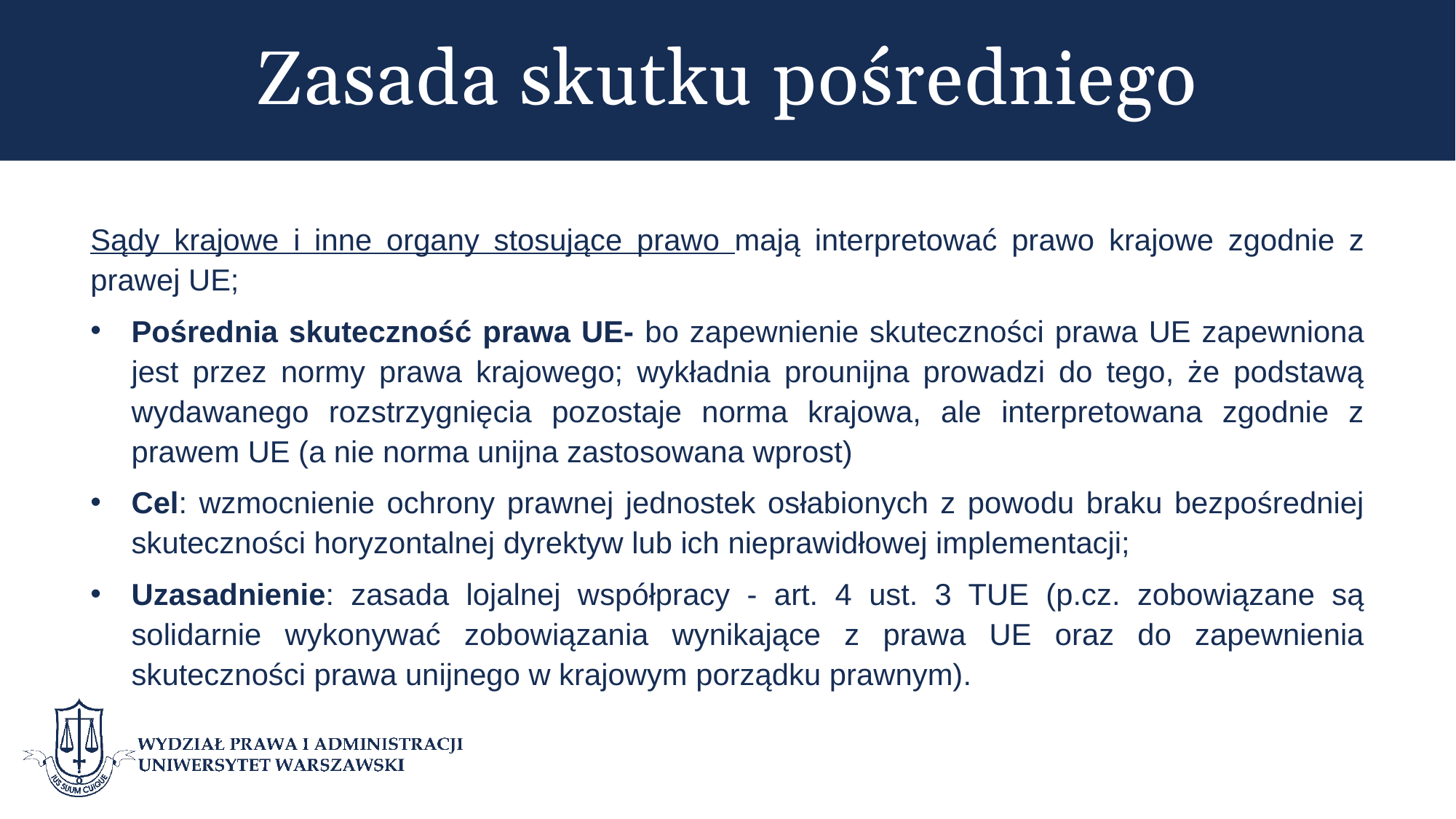

# Zasada skutku pośredniego
Sądy krajowe i inne organy stosujące prawo mają interpretować prawo krajowe zgodnie z prawej UE;
Pośrednia skuteczność prawa UE- bo zapewnienie skuteczności prawa UE zapewniona jest przez normy prawa krajowego; wykładnia prounijna prowadzi do tego, że podstawą wydawanego rozstrzygnięcia pozostaje norma krajowa, ale interpretowana zgodnie z prawem UE (a nie norma unijna zastosowana wprost)
Cel: wzmocnienie ochrony prawnej jednostek osłabionych z powodu braku bezpośredniej skuteczności horyzontalnej dyrektyw lub ich nieprawidłowej implementacji;
Uzasadnienie: zasada lojalnej współpracy - art. 4 ust. 3 TUE (p.cz. zobowiązane są solidarnie wykonywać zobowiązania wynikające z prawa UE oraz do zapewnienia skuteczności prawa unijnego w krajowym porządku prawnym).